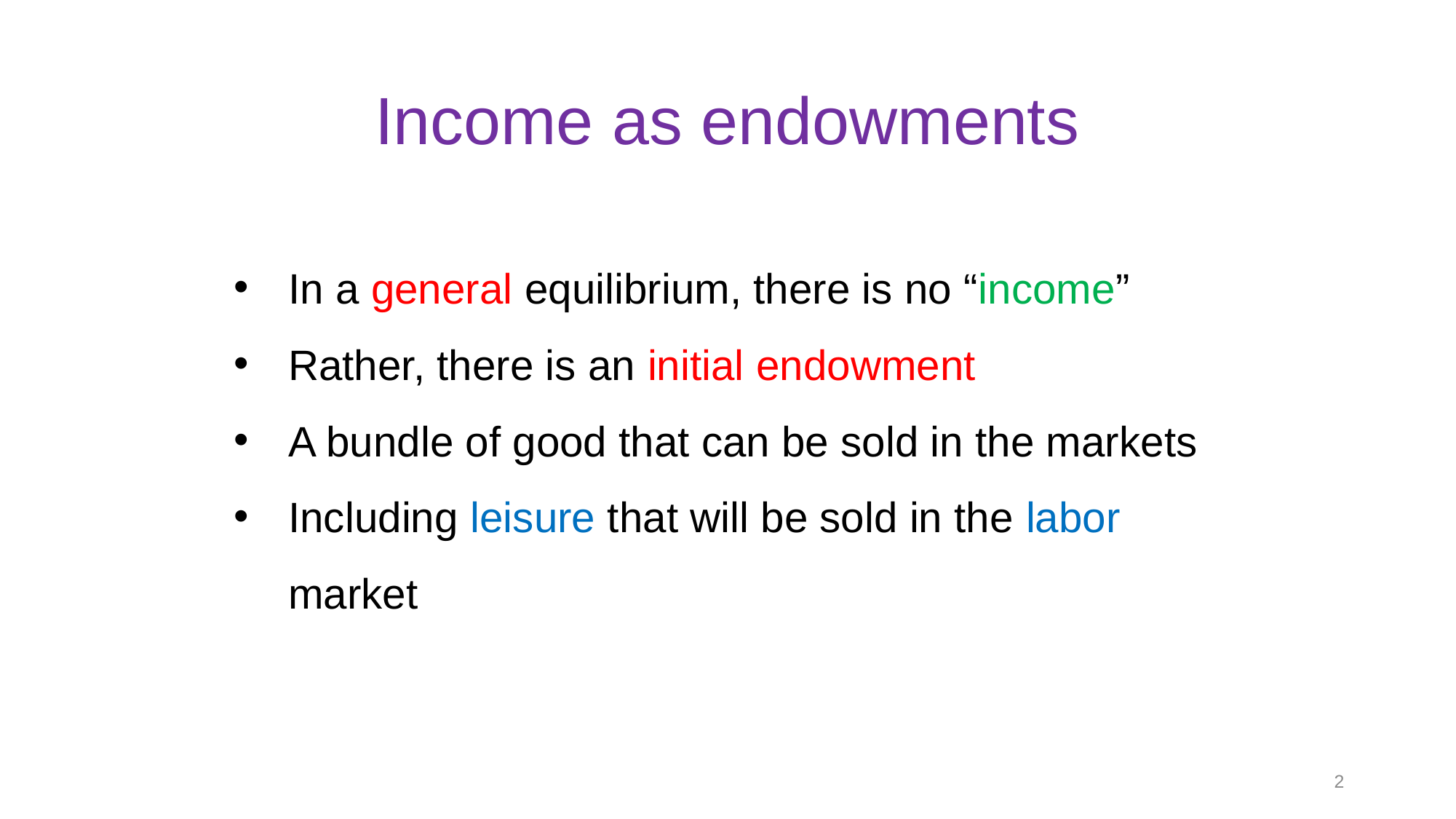

# Income as endowments
In a general equilibrium, there is no “income”
Rather, there is an initial endowment
A bundle of good that can be sold in the markets
Including leisure that will be sold in the labor market
2